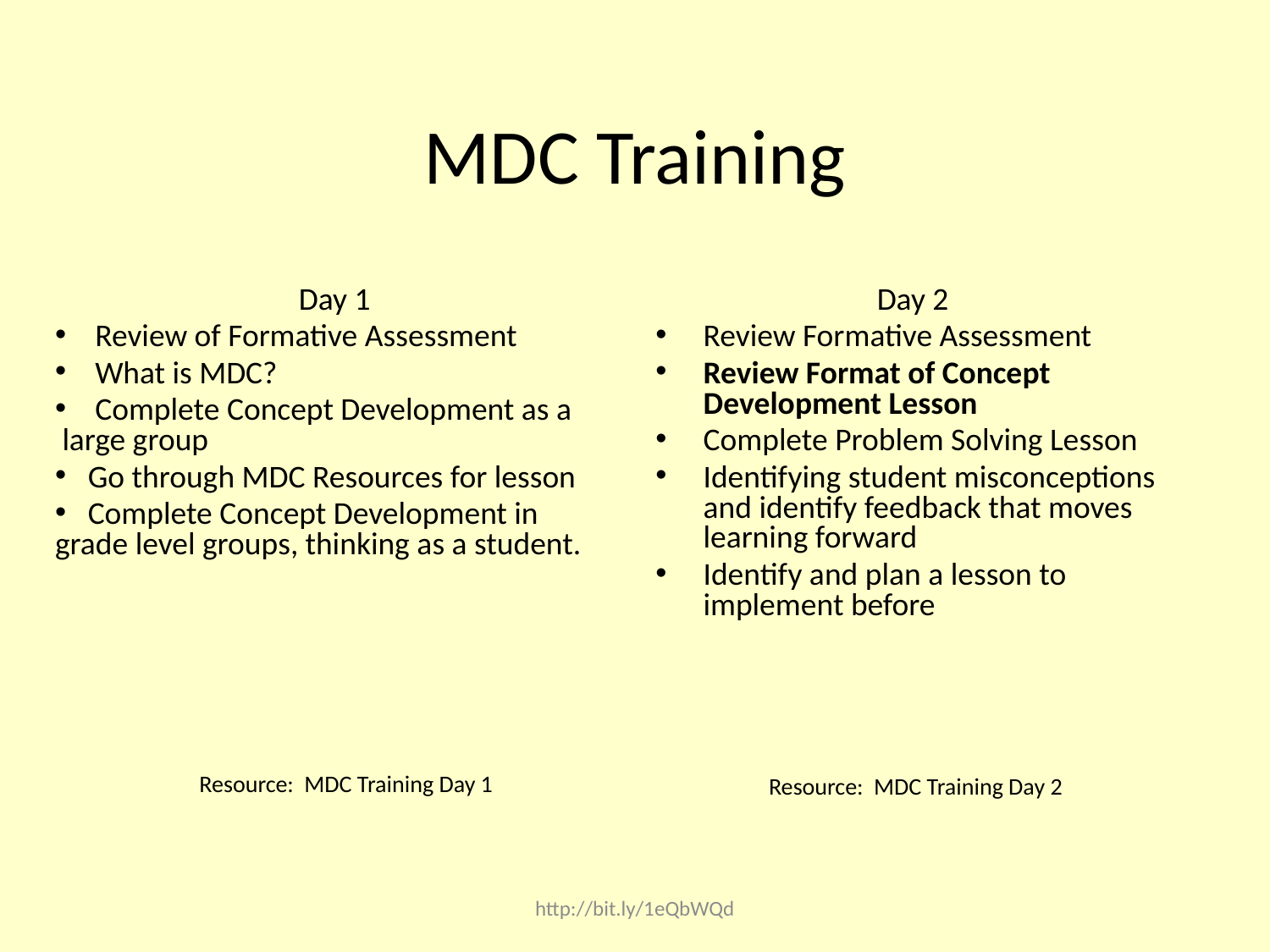

# MDC Training
Day 1
    Review of Formative Assessment
    What is MDC?
    Complete Concept Development as a       large group
   Go through MDC Resources for lesson
   Complete Concept Development in grade level groups, thinking as a student.

Day 2
Review Formative Assessment
Review Format of Concept Development Lesson
Complete Problem Solving Lesson
Identifying student misconceptions and identify feedback that moves learning forward
Identify and plan a lesson to implement before

Resource:  MDC Training Day 1
Resource:  MDC Training Day 2
http://bit.ly/1eQbWQd